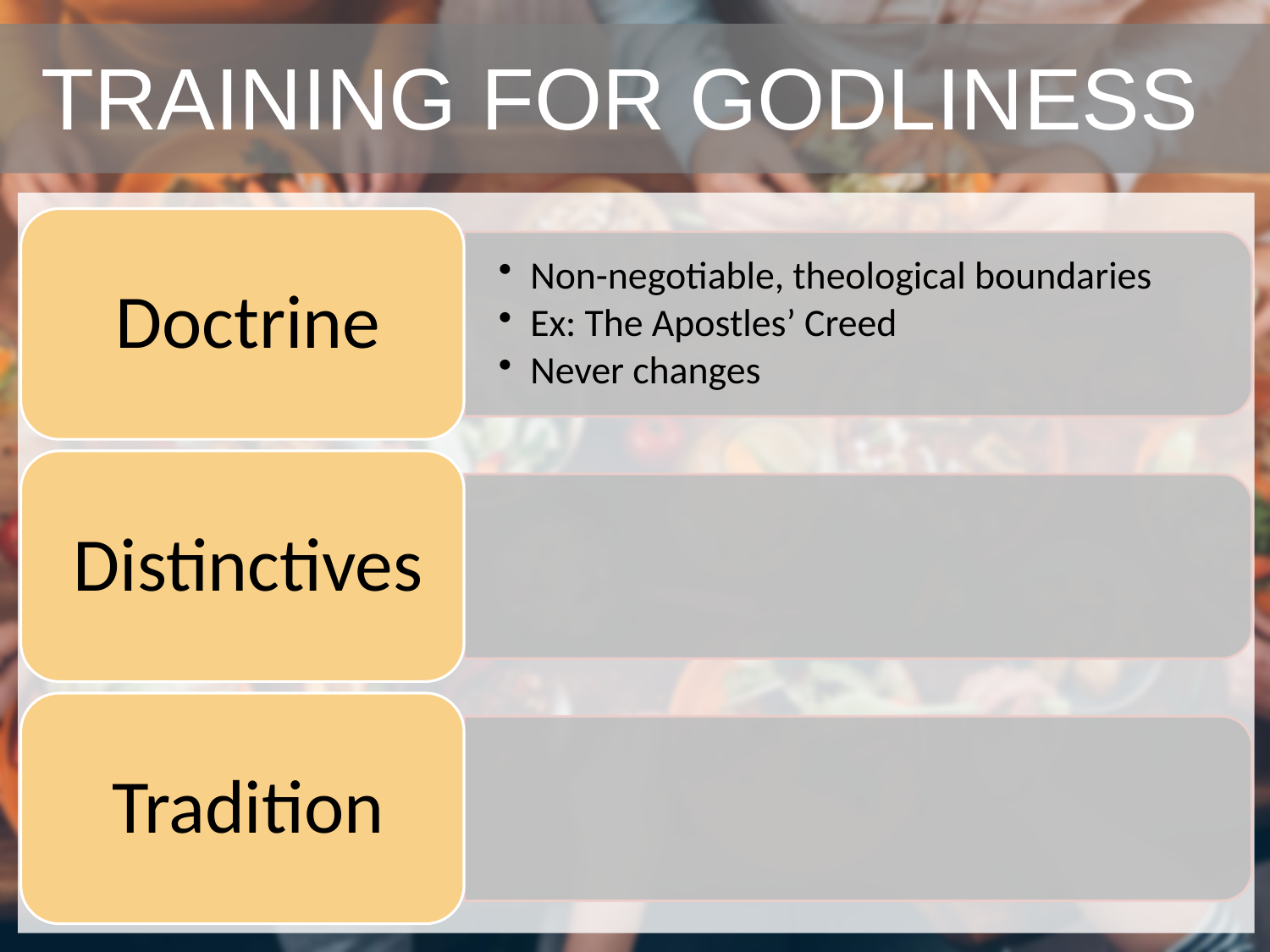

# Training for godliness
Non-negotiable, theological boundaries
Ex: The Apostles’ Creed
Never changes
Doctrine

Distinctives

Tradition